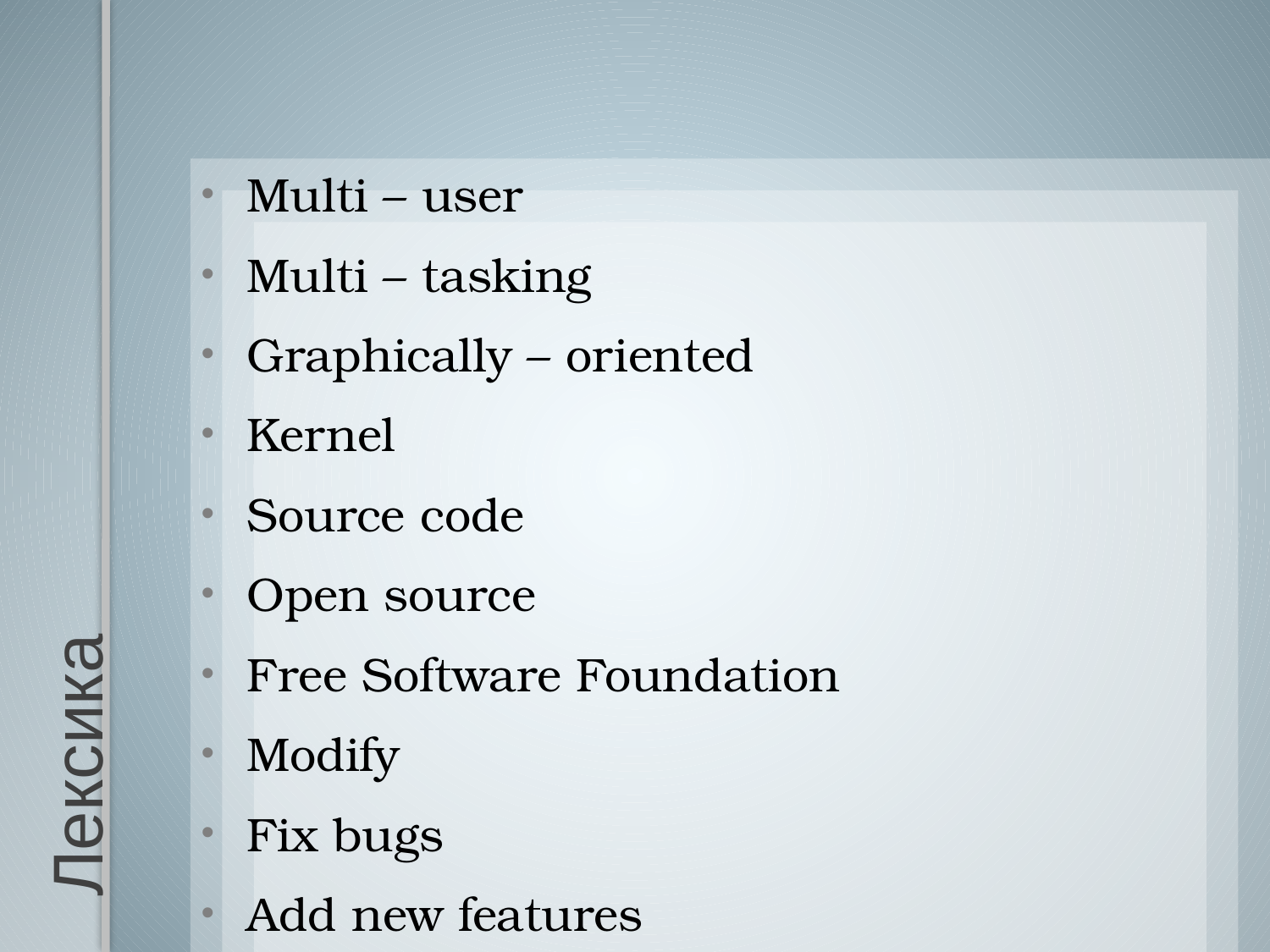

Multi – user
Multi – tasking
Graphically – oriented
Kernel
Source code
Open source
Free Software Foundation
Modify
Fix bugs
Add new features
# Лексика